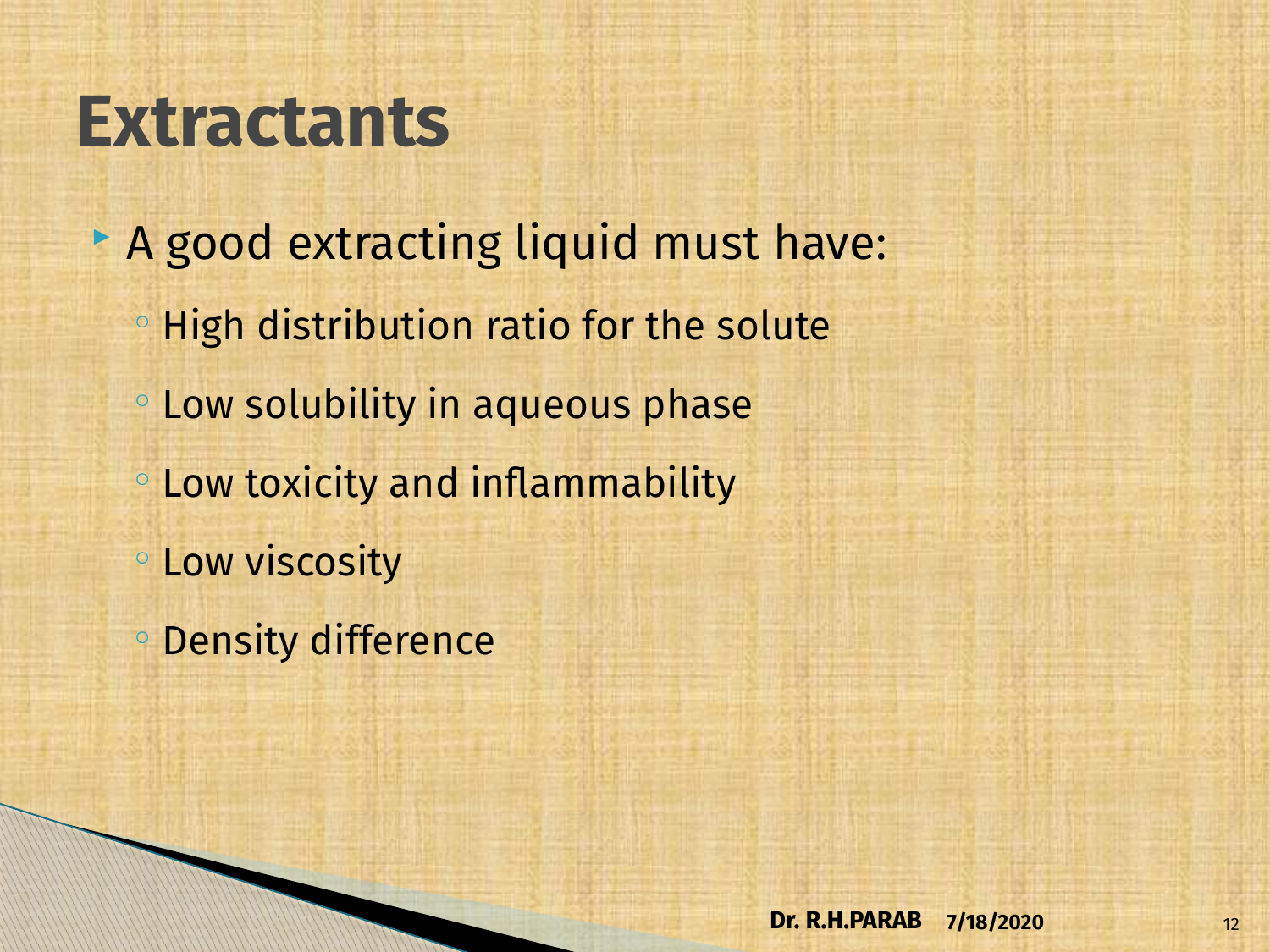

# Extractants
A good extracting liquid must have:
High distribution ratio for the solute
Low solubility in aqueous phase
Low toxicity and inflammability
Low viscosity
Density difference

Dr. R.H.PARAB
7/18/2020
12